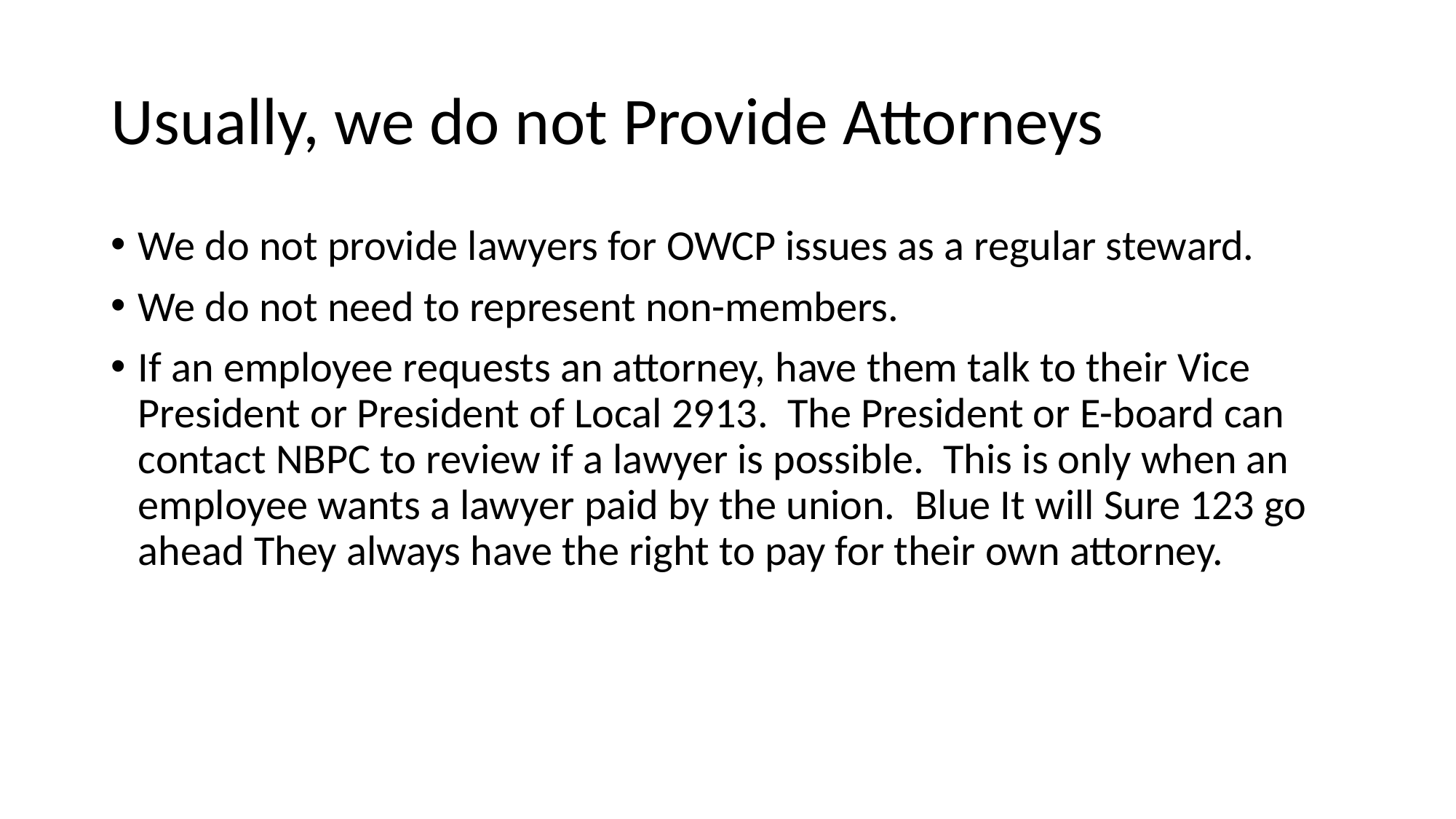

# Usually, we do not Provide Attorneys
We do not provide lawyers for OWCP issues as a regular steward.
We do not need to represent non-members.
If an employee requests an attorney, have them talk to their Vice President or President of Local 2913.  The President or E-board can contact NBPC to review if a lawyer is possible.  This is only when an employee wants a lawyer paid by the union.  Blue It will Sure 123 go ahead They always have the right to pay for their own attorney.